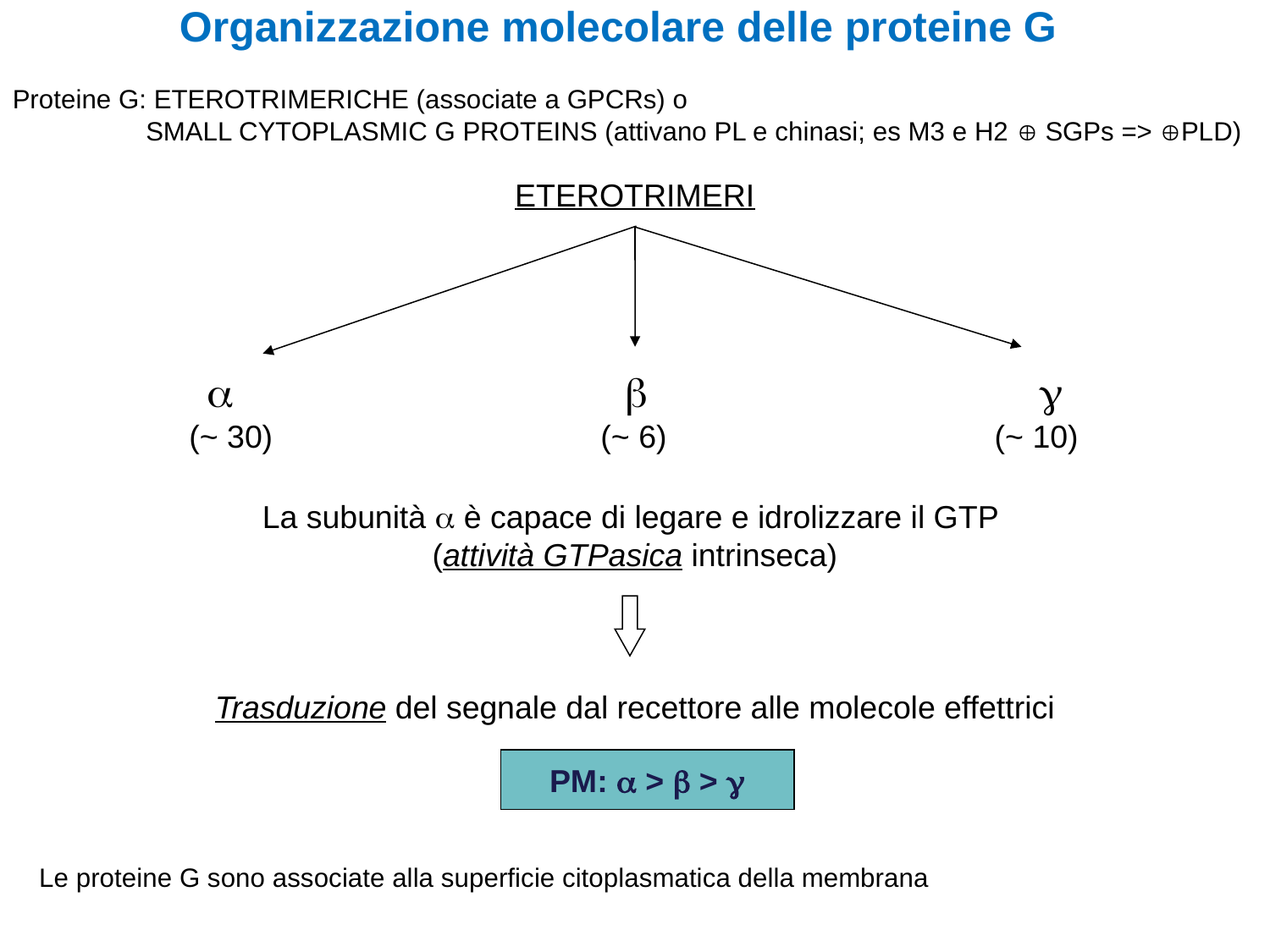

# Organizzazione molecolare delle proteine G
Proteine G: ETEROTRIMERICHE (associate a GPCRs) o
                  SMALL CYTOPLASMIC G PROTEINS (attivano PL e chinasi; es M3 e H2 ⊕ SGPs => ⊕PLD)

ETEROTRIMERI

α                                 β                                 γ
(~ 30)                                     (~ 6)                                     (~ 10)

La subunità α è capace di legare e idrolizzare il GTP
(attività GTPasica intrinseca)

Trasduzione del segnale dal recettore alle molecole effettrici

PM: α > β > γ
Le proteine G sono associate alla superficie citoplasmatica della membrana